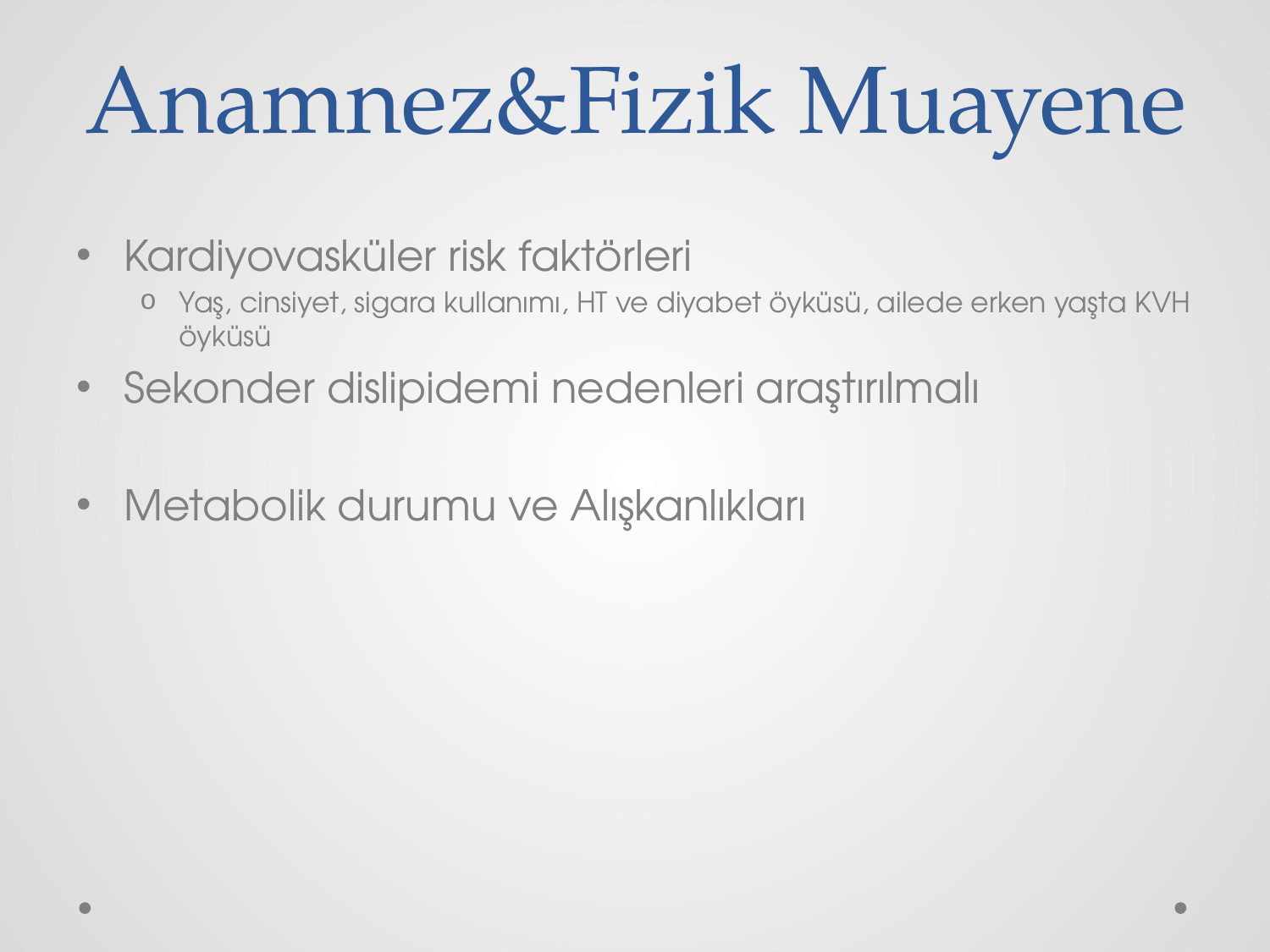

# Anamnez&Fizik Muayene
Kardiyovasküler risk faktörleri
Yaş, cinsiyet, sigara kullanımı, HT ve diyabet öyküsü, ailede erken yaşta KVH öyküsü
Sekonder dislipidemi nedenleri araştırılmalı

Metabolik durumu ve Alışkanlıkları